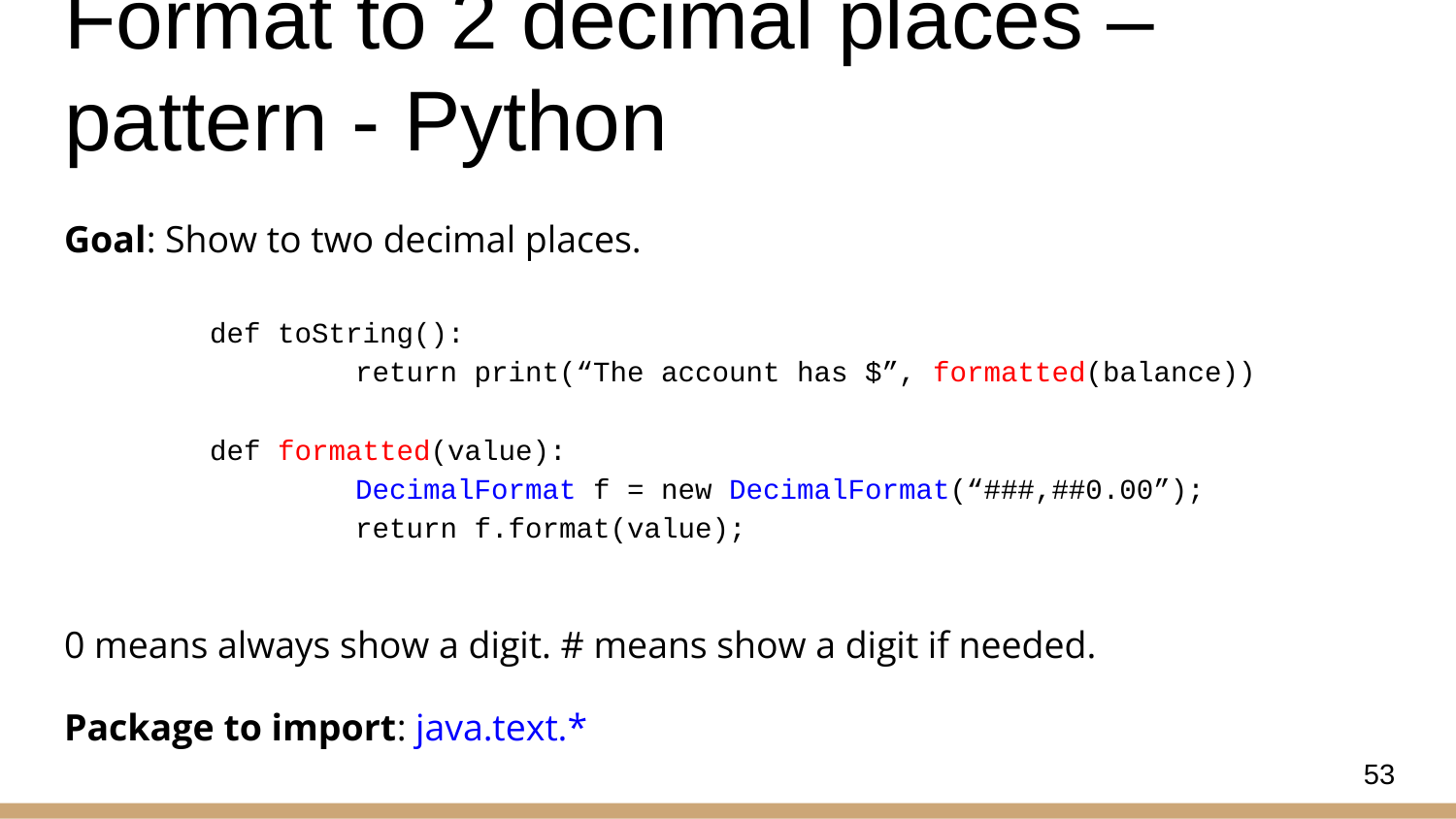

# Format to 2 decimal places – pattern - Python
Goal: Show to two decimal places.
	def toString():
		return print(“The account has $”, formatted(balance))
	def formatted(value):
		DecimalFormat f = new DecimalFormat(“###,##0.00”);
		return f.format(value);
0 means always show a digit. # means show a digit if needed.
Package to import: java.text.*
53